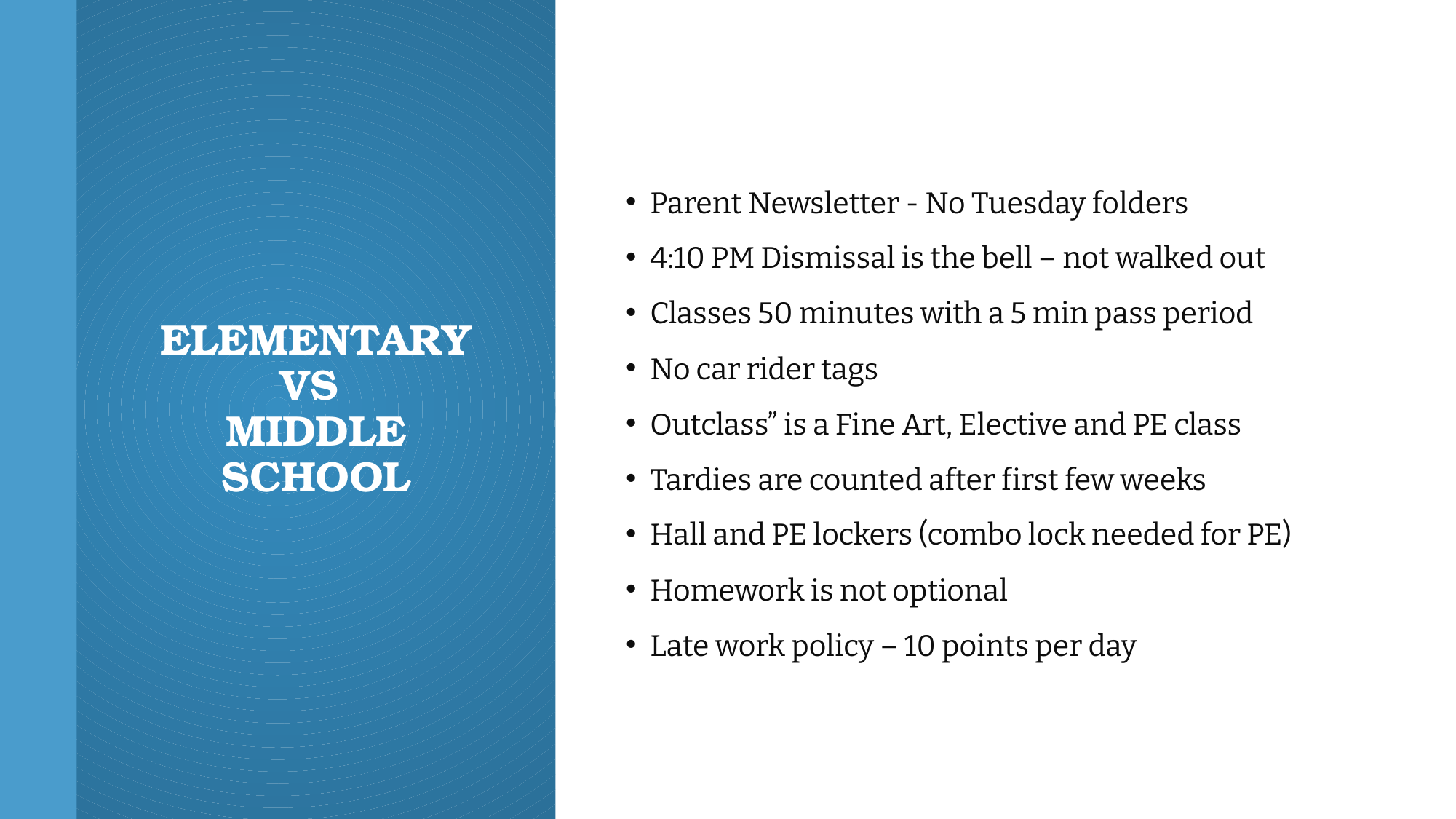

Parent Newsletter - No Tuesday folders
4:10 PM Dismissal is the bell – not walked out
Classes 50 minutes with a 5 min pass period
No car rider tags
Outclass” is a Fine Art, Elective and PE class
Tardies are counted after first few weeks
Hall and PE lockers (combo lock needed for PE)
Homework is not optional
Late work policy – 10 points per day

# Elementary Vs Middle School